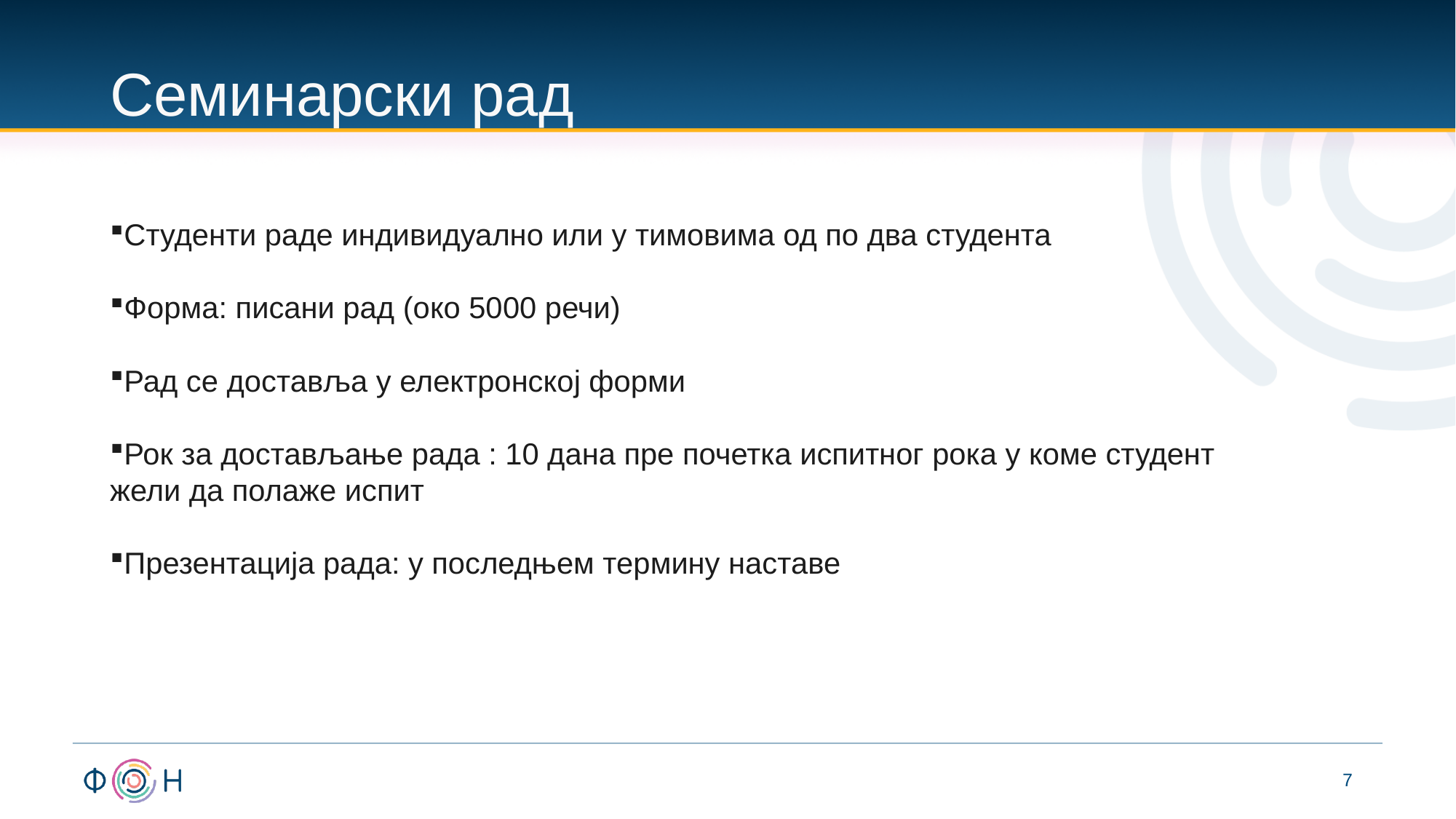

# Семинарски рад

Студенти раде индивидуално или у тимовима од по два студента

Форма: писани рад (oко 5000 речи)

Рад се доставља у електронској форми

Рок за достављање рада : 10 дана пре почетка испитног рока у коме студент жели да полаже испит

Презентација рада: у последњем термину наставе

7